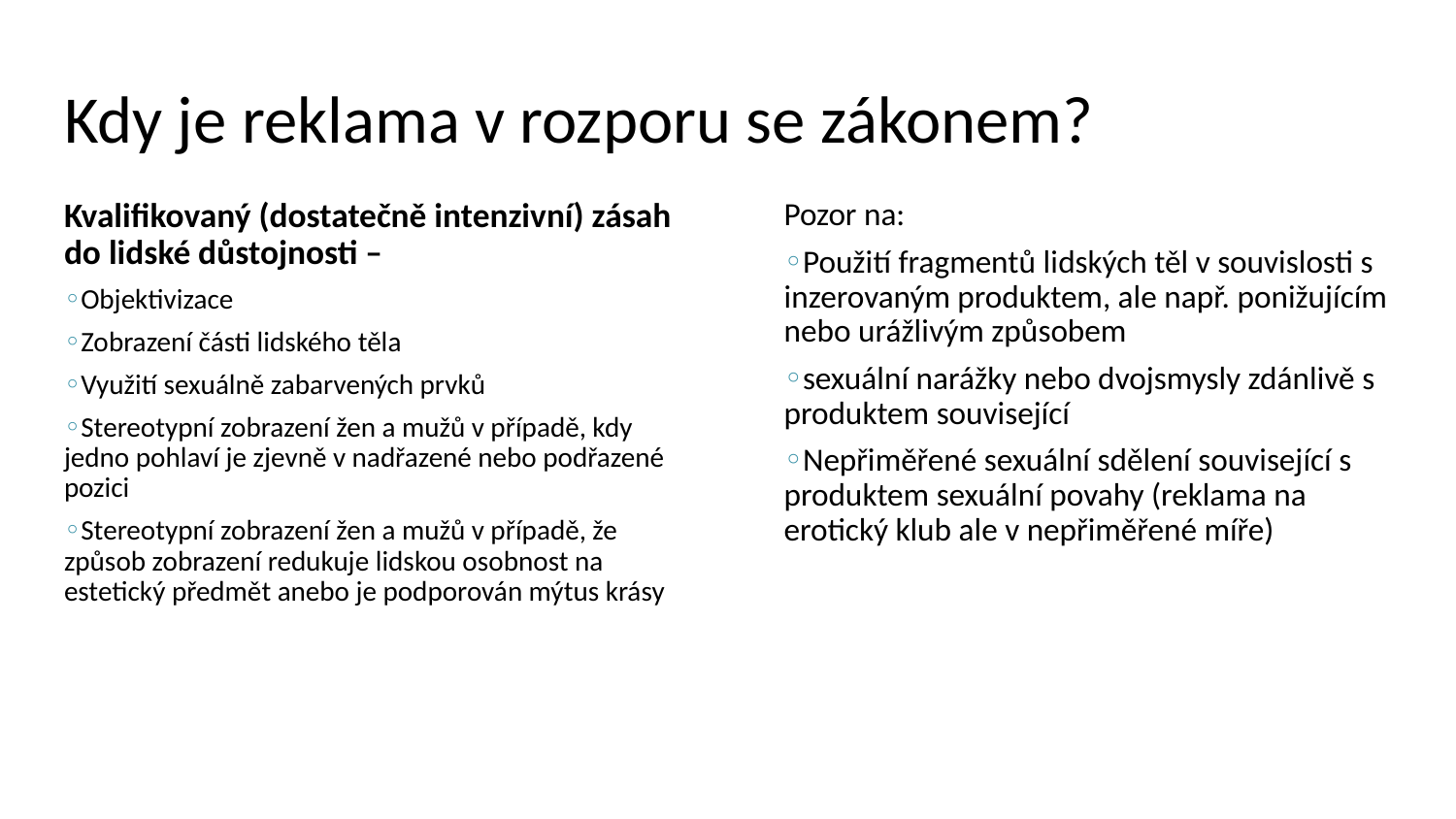

# Kdy je reklama v rozporu se zákonem?
Kvalifikovaný (dostatečně intenzivní) zásah do lidské důstojnosti –
◦Objektivizace
◦Zobrazení části lidského těla
◦Využití sexuálně zabarvených prvků
◦Stereotypní zobrazení žen a mužů v případě, kdy jedno pohlaví je zjevně v nadřazené nebo podřazené pozici
◦Stereotypní zobrazení žen a mužů v případě, že způsob zobrazení redukuje lidskou osobnost na estetický předmět anebo je podporován mýtus krásy

Pozor na:
◦Použití fragmentů lidských těl v souvislosti s inzerovaným produktem, ale např. ponižujícím nebo urážlivým způsobem
◦sexuální narážky nebo dvojsmysly zdánlivě s produktem související
◦Nepřiměřené sexuální sdělení související s produktem sexuální povahy (reklama na erotický klub ale v nepřiměřené míře)